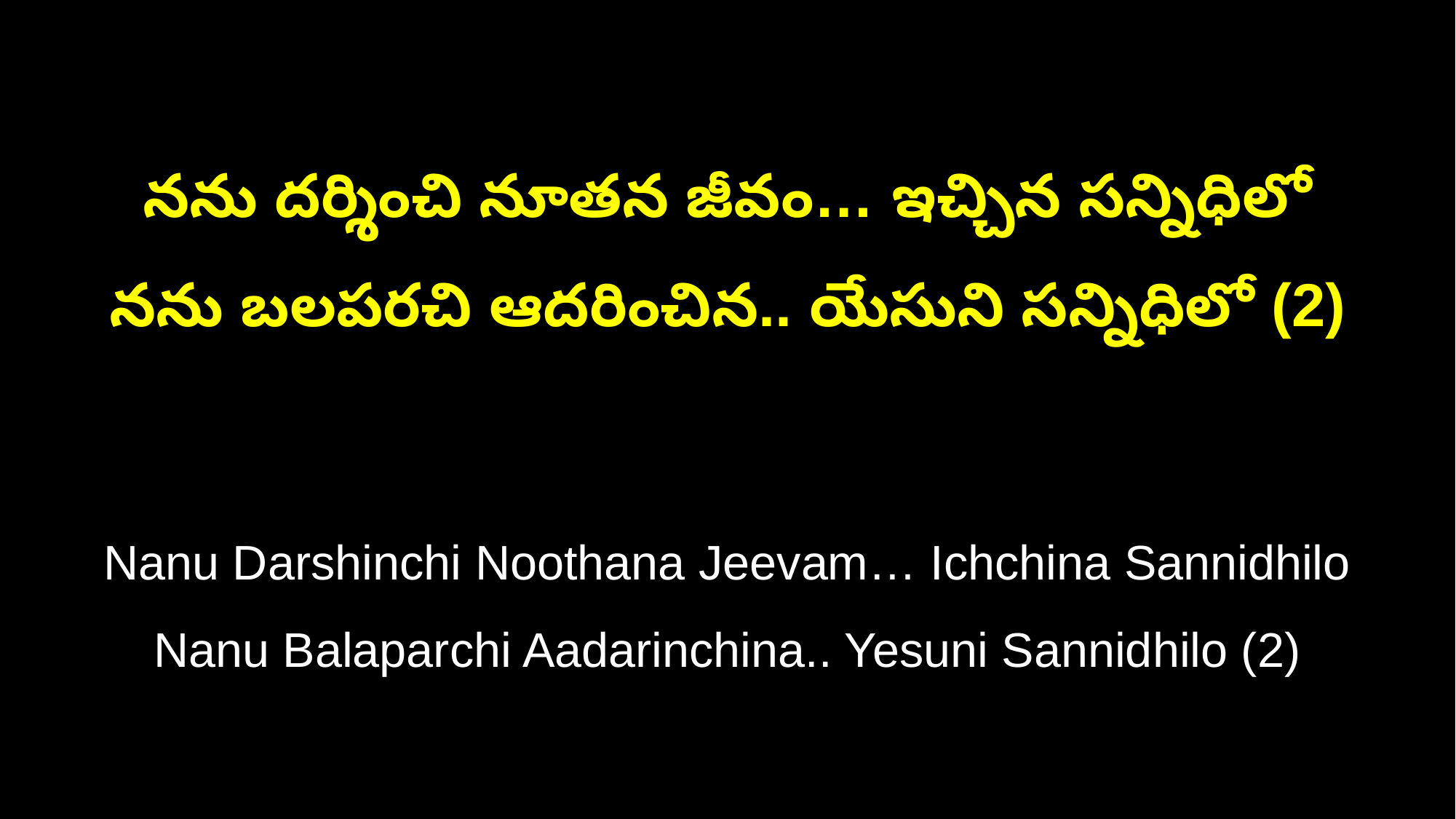

నను దర్శించి నూతన జీవం… ఇచ్చిన సన్నిధిలో
నను బలపరచి ఆదరించిన.. యేసుని సన్నిధిలో (2)
Nanu Darshinchi Noothana Jeevam… Ichchina Sannidhilo
Nanu Balaparchi Aadarinchina.. Yesuni Sannidhilo (2)